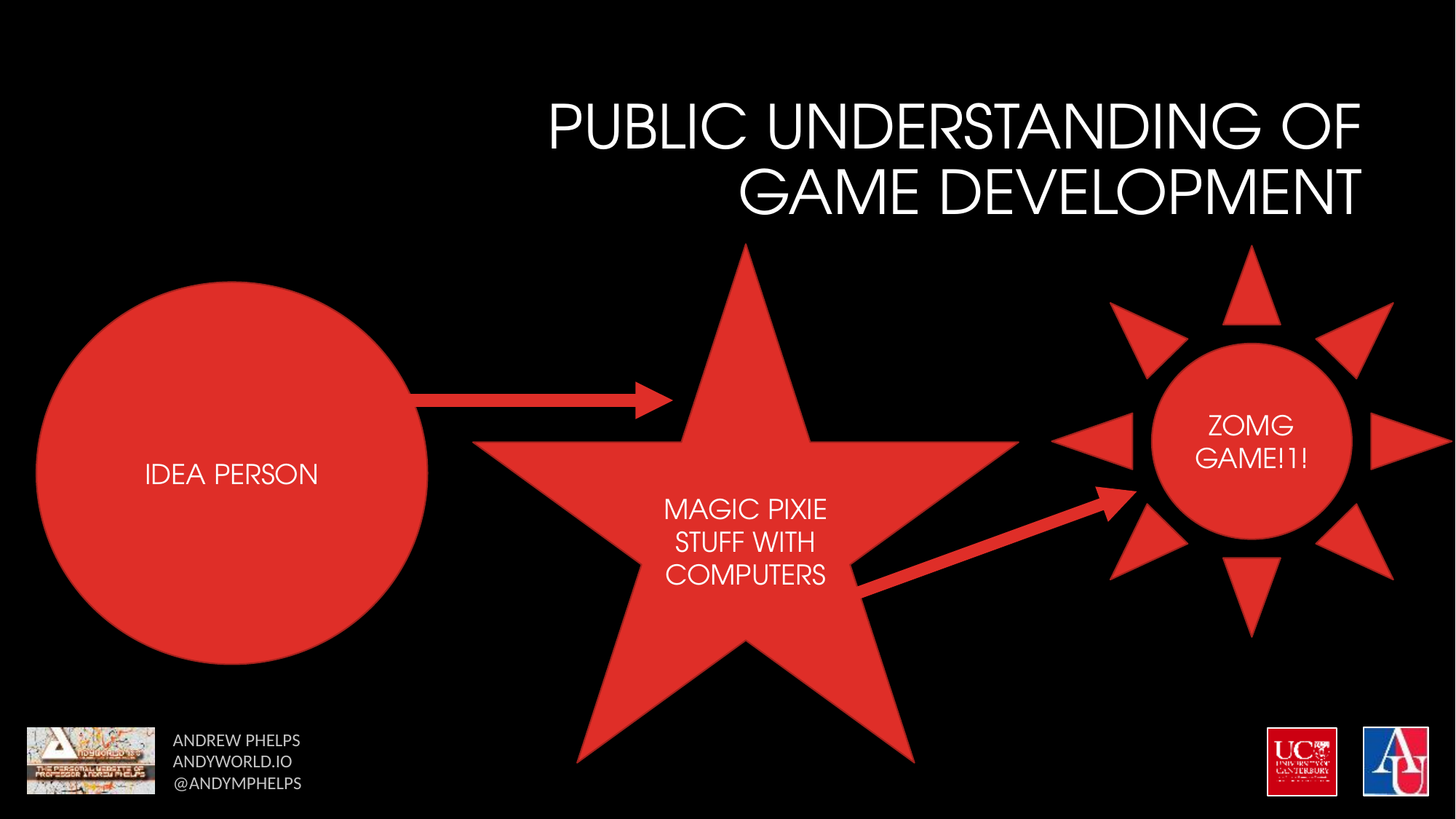

# PUBLIC UNDERSTANDING OF GAME DEVELOPMENT
MAGIC PIXIE STUFF WITH COMPUTERS
ZOMG GAME!1!
IDEA PERSON